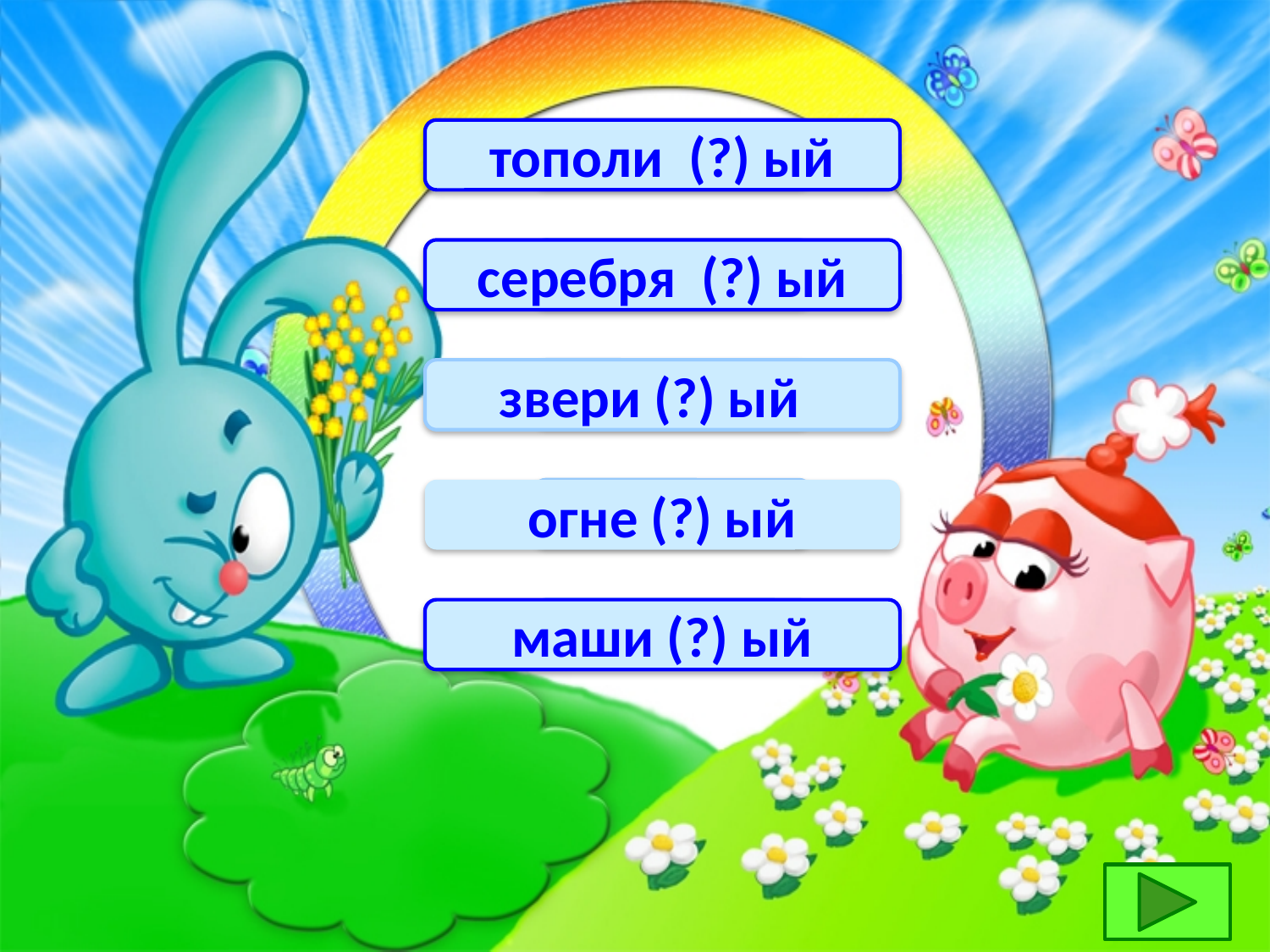

тополи  (?) ый
Н

серебря  (?) ый
НН

звери (?) ый
Н

огне (?) ый
НН

маши (?) ый
НН